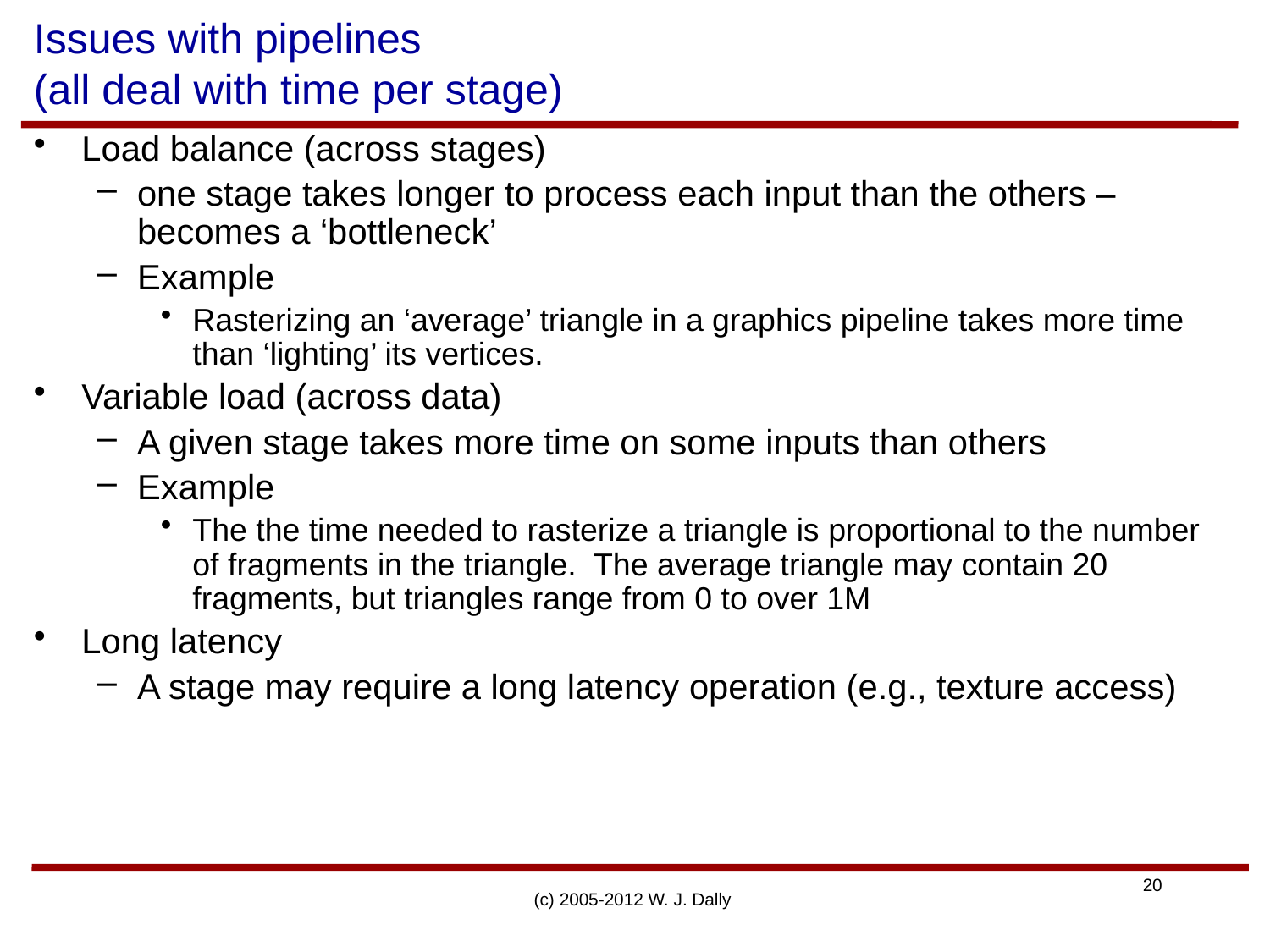

# Issues with pipelines (all deal with time per stage)
Load balance (across stages)
one stage takes longer to process each input than the others – becomes a ‘bottleneck’
Example
Rasterizing an ‘average’ triangle in a graphics pipeline takes more time than ‘lighting’ its vertices.
Variable load (across data)
A given stage takes more time on some inputs than others
Example
The the time needed to rasterize a triangle is proportional to the number of fragments in the triangle.  The average triangle may contain 20 fragments, but triangles range from 0 to over 1M
Long latency
A stage may require a long latency operation (e.g., texture access)
(c) 2005-2012 W. J. Dally